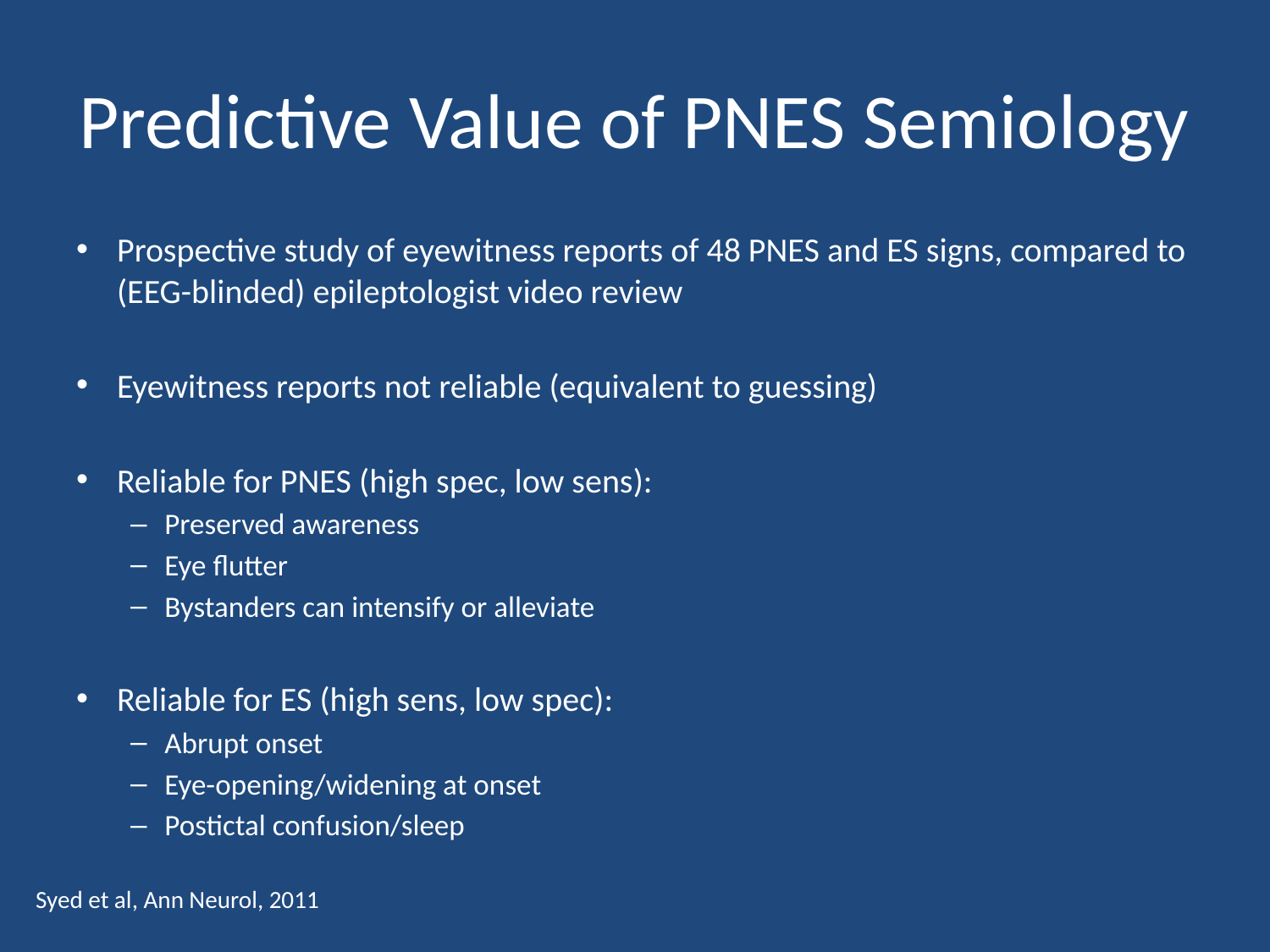

# Predictive Value of PNES Semiology
Prospective study of eyewitness reports of 48 PNES and ES signs, compared to (EEG-blinded) epileptologist video review

Eyewitness reports not reliable (equivalent to guessing)

Reliable for PNES (high spec, low sens):
Preserved awareness
Eye flutter
Bystanders can intensify or alleviate

Reliable for ES (high sens, low spec):
Abrupt onset
Eye-opening/widening at onset
Postictal confusion/sleep
Syed et al, Ann Neurol, 2011